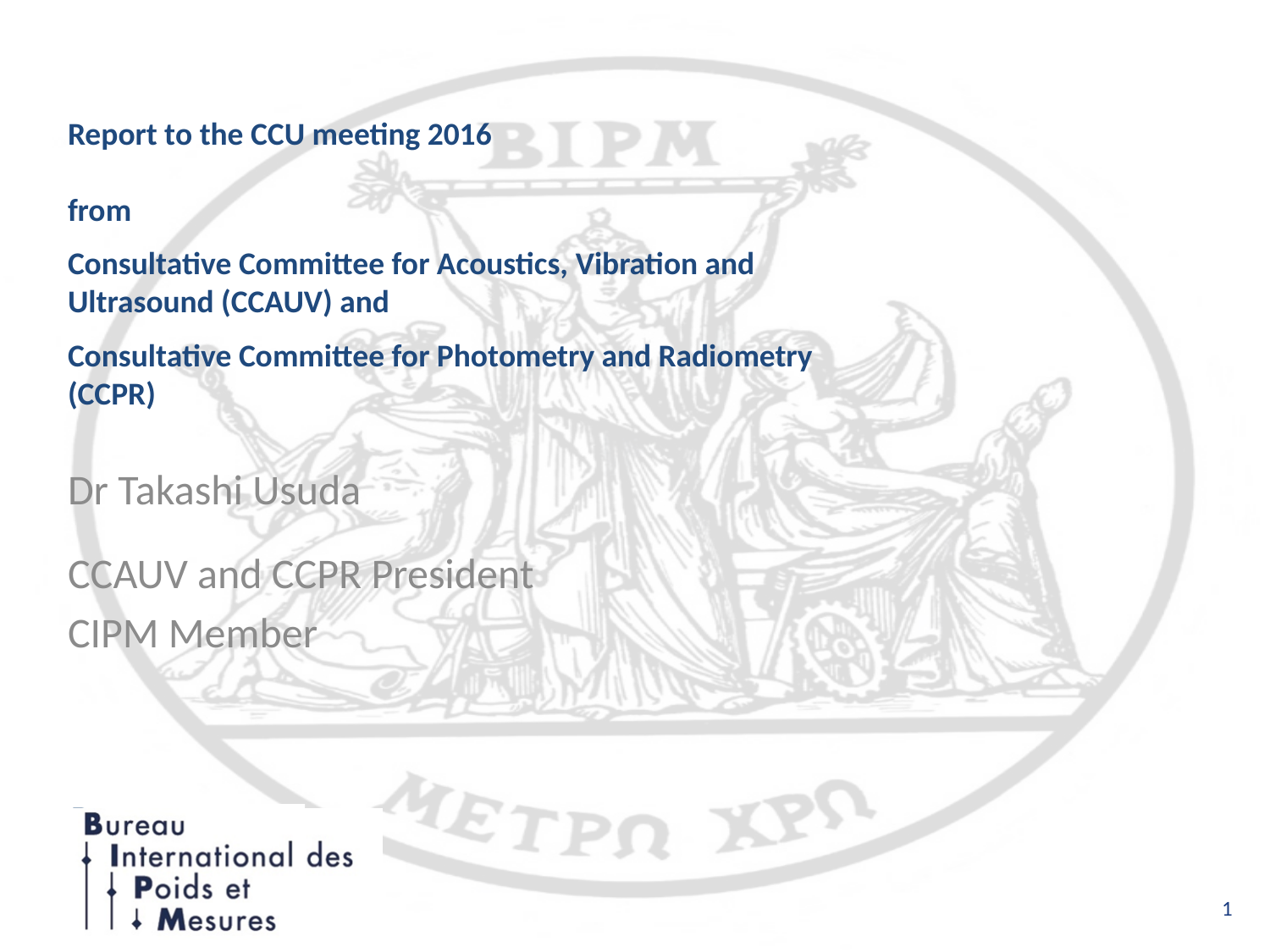

# Report to the CCU meeting 2016 from Consultative Committee for Acoustics, Vibration and Ultrasound (CCAUV) and Consultative Committee for Photometry and Radiometry (CCPR)
Dr Takashi Usuda

CCAUV and CCPR President
CIPM Member